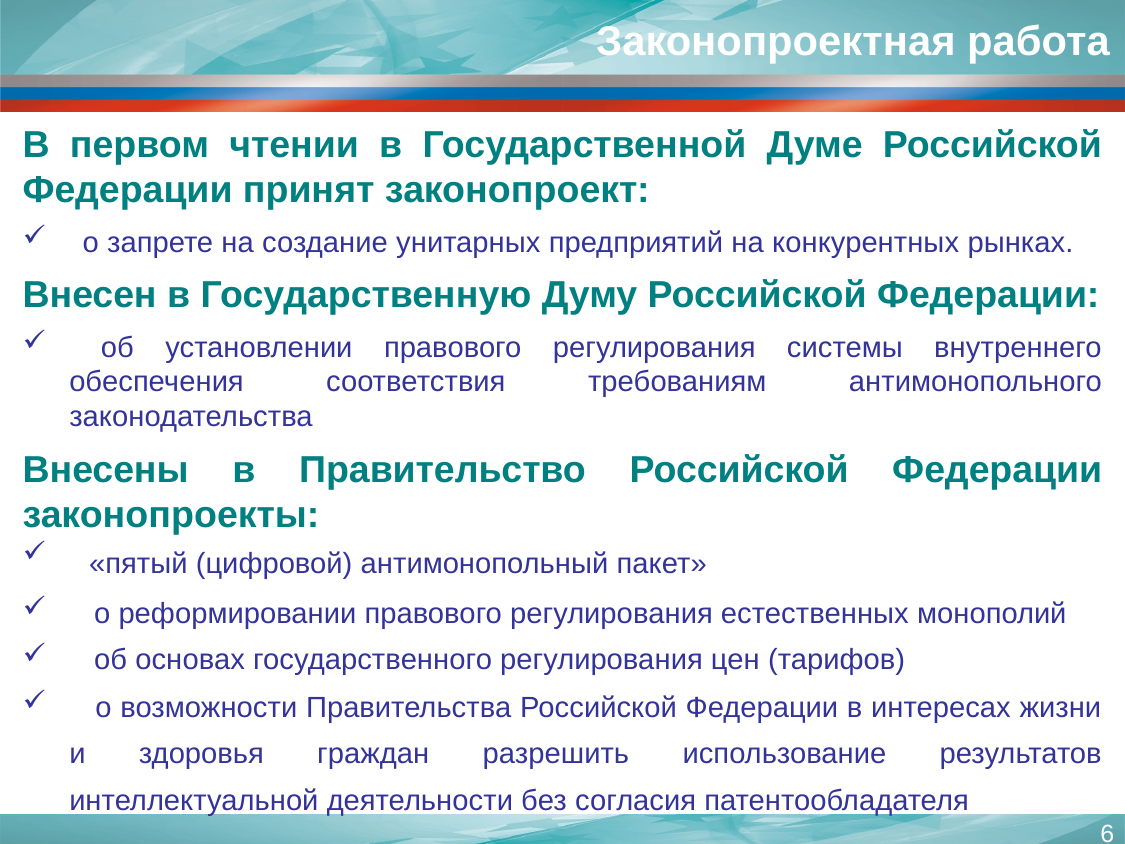

# Законопроектная работа

В первом чтении в Государственной Думе Российской Федерации принят законопроект:
   о запрете на создание унитарных предприятий на конкурентных рынках.
Внесен в Государственную Думу Российской Федерации:
 об установлении правового регулирования системы внутреннего обеспечения соответствия требованиям антимонопольного законодательства
Внесены в Правительство Российской Федерации законопроекты:
  «пятый (цифровой) антимонопольный пакет»
   о реформировании правового регулирования естественных монополий
   об основах государственного регулирования цен (тарифов)
   о возможности Правительства Российской Федерации в интересах жизни и здоровья граждан разрешить использование результатов интеллектуальной деятельности без согласия патентообладателя
6